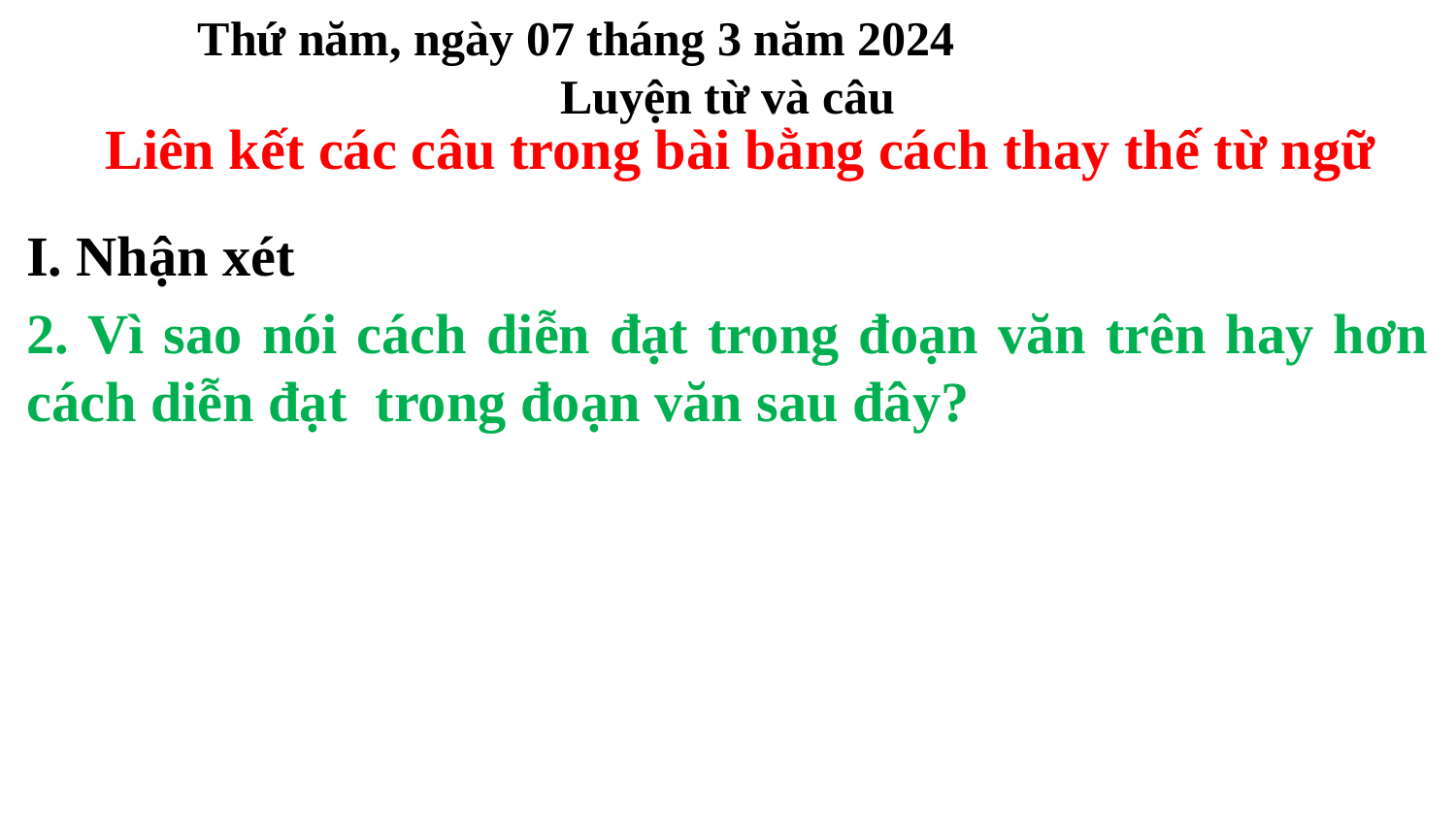

Thứ năm, ngày 07 tháng 3 năm 2024
Luyện từ và câu
Liên kết các câu trong bài bằng cách thay thế từ ngữ
I. Nhận xét
2. Vì sao nói cách diễn đạt trong đoạn văn trên hay hơn cách diễn đạt  trong đoạn văn sau đây?